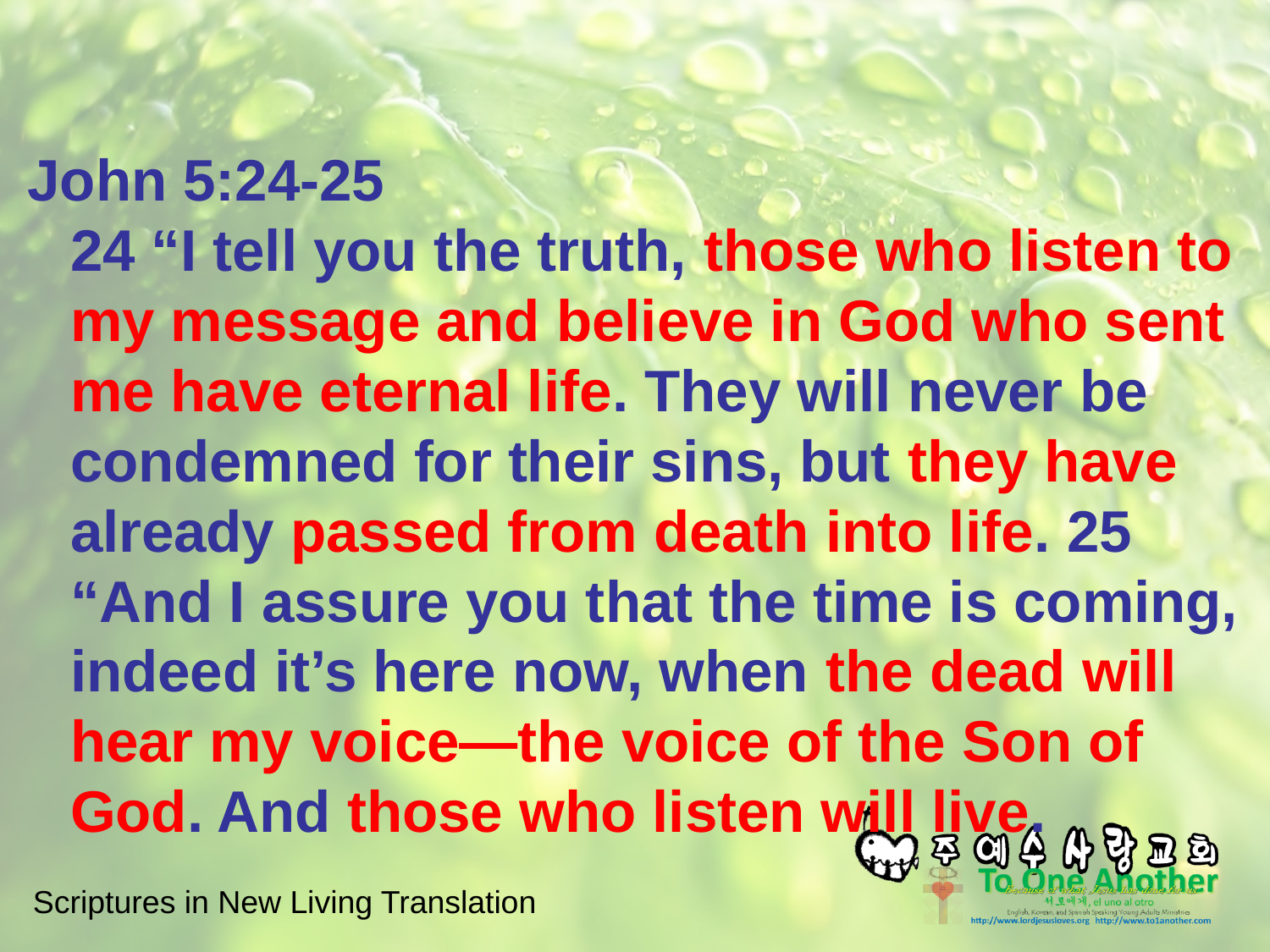

#
John 5:24-25
24 “I tell you the truth, those who listen to my message and believe in God who sent me have eternal life. They will never be condemned for their sins, but they have already passed from death into life. 25 “And I assure you that the time is coming, indeed it’s here now, when the dead will hear my voice—the voice of the Son of God. And those who listen will live.